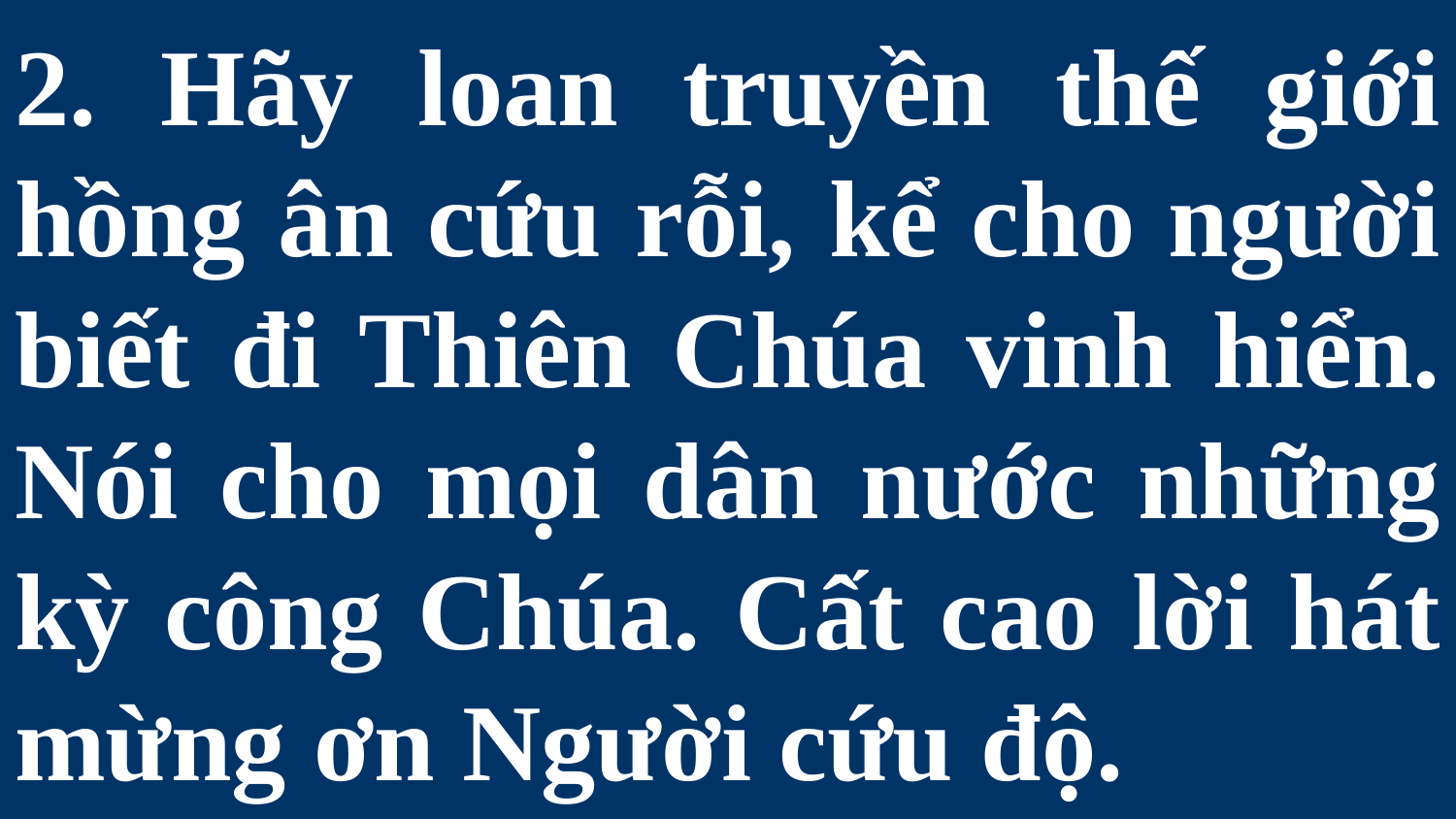

# 2. Hãy loan truyền thế giới hồng ân cứu rỗi, kể cho người biết đi Thiên Chúa vinh hiển. Nói cho mọi dân nước những kỳ công Chúa. Cất cao lời hát mừng ơn Người cứu độ.